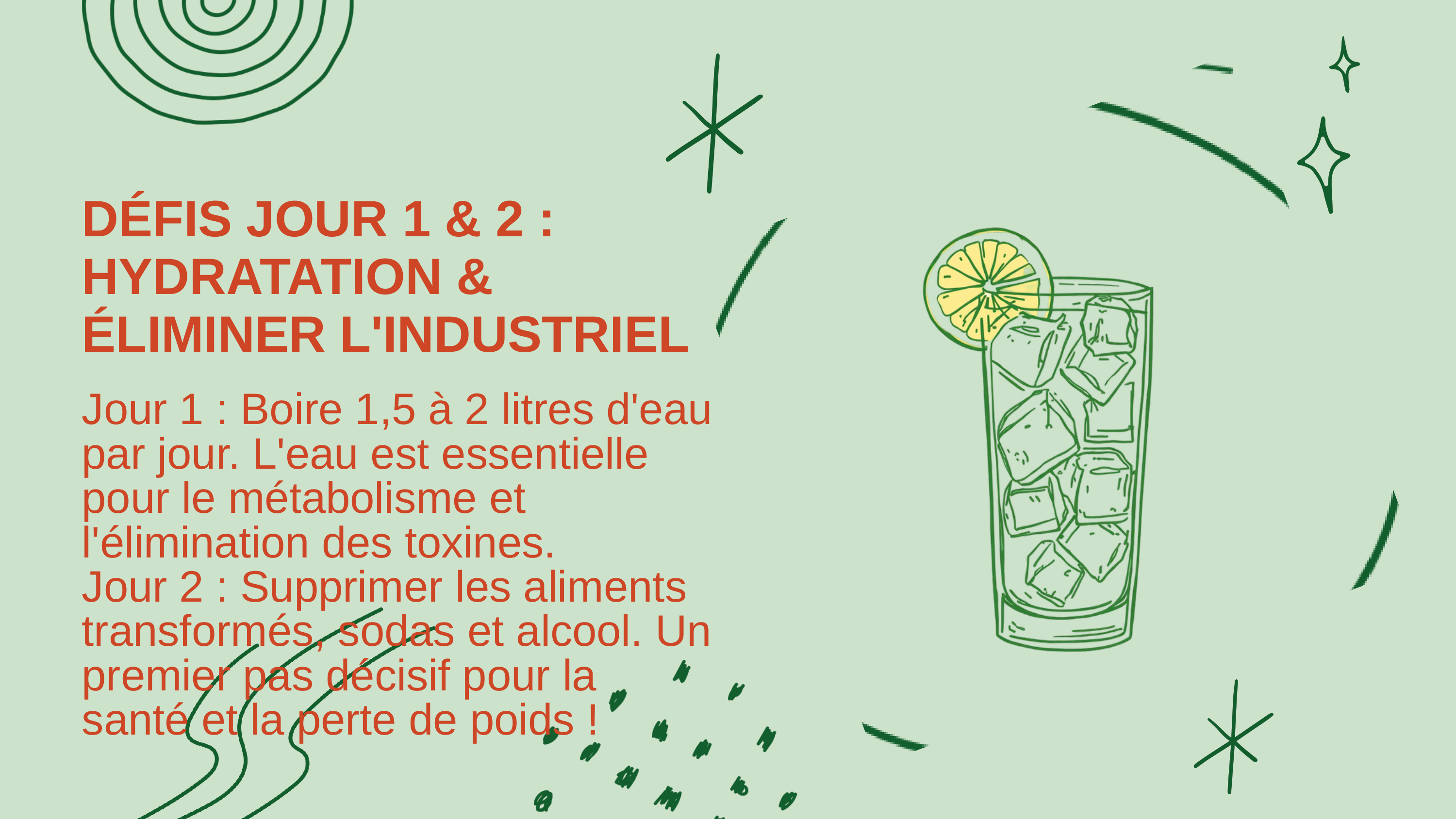

DÉFIS JOUR 1 & 2 : HYDRATATION & ÉLIMINER L'INDUSTRIEL

Jour 1 : Boire 1,5 à 2 litres d'eau par jour. L'eau est essentielle pour le métabolisme et l'élimination des toxines.
Jour 2 : Supprimer les aliments transformés, sodas et alcool. Un premier pas décisif pour la santé et la perte de poids !